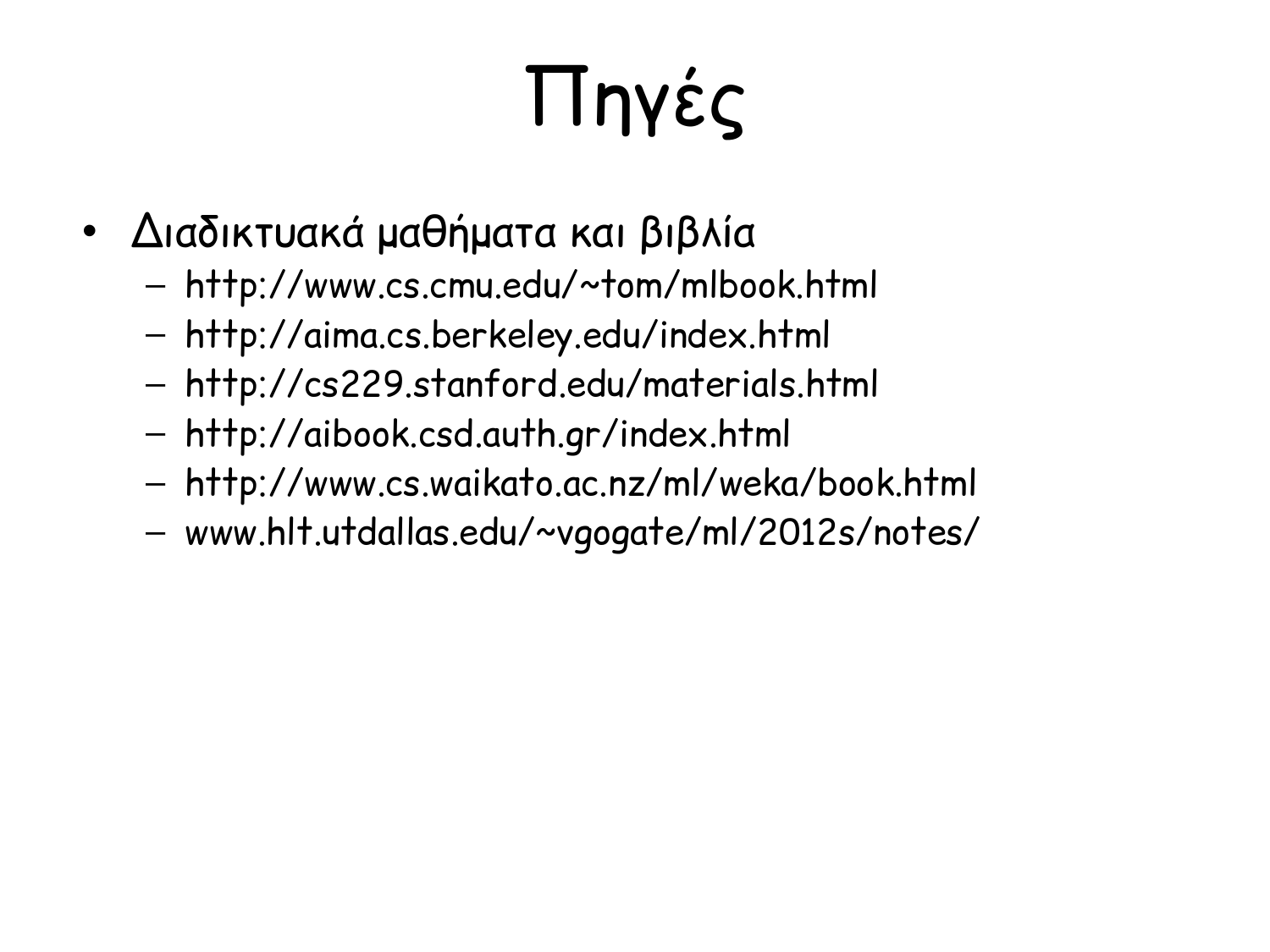

# Πηγές
Διαδικτυακά μαθήματα και βιβλία
http://www.cs.cmu.edu/~tom/mlbook.html
http://aima.cs.berkeley.edu/index.html
http://cs229.stanford.edu/materials.html
http://aibook.csd.auth.gr/index.html
http://www.cs.waikato.ac.nz/ml/weka/book.html
www.hlt.utdallas.edu/~vgogate/ml/2012s/notes/